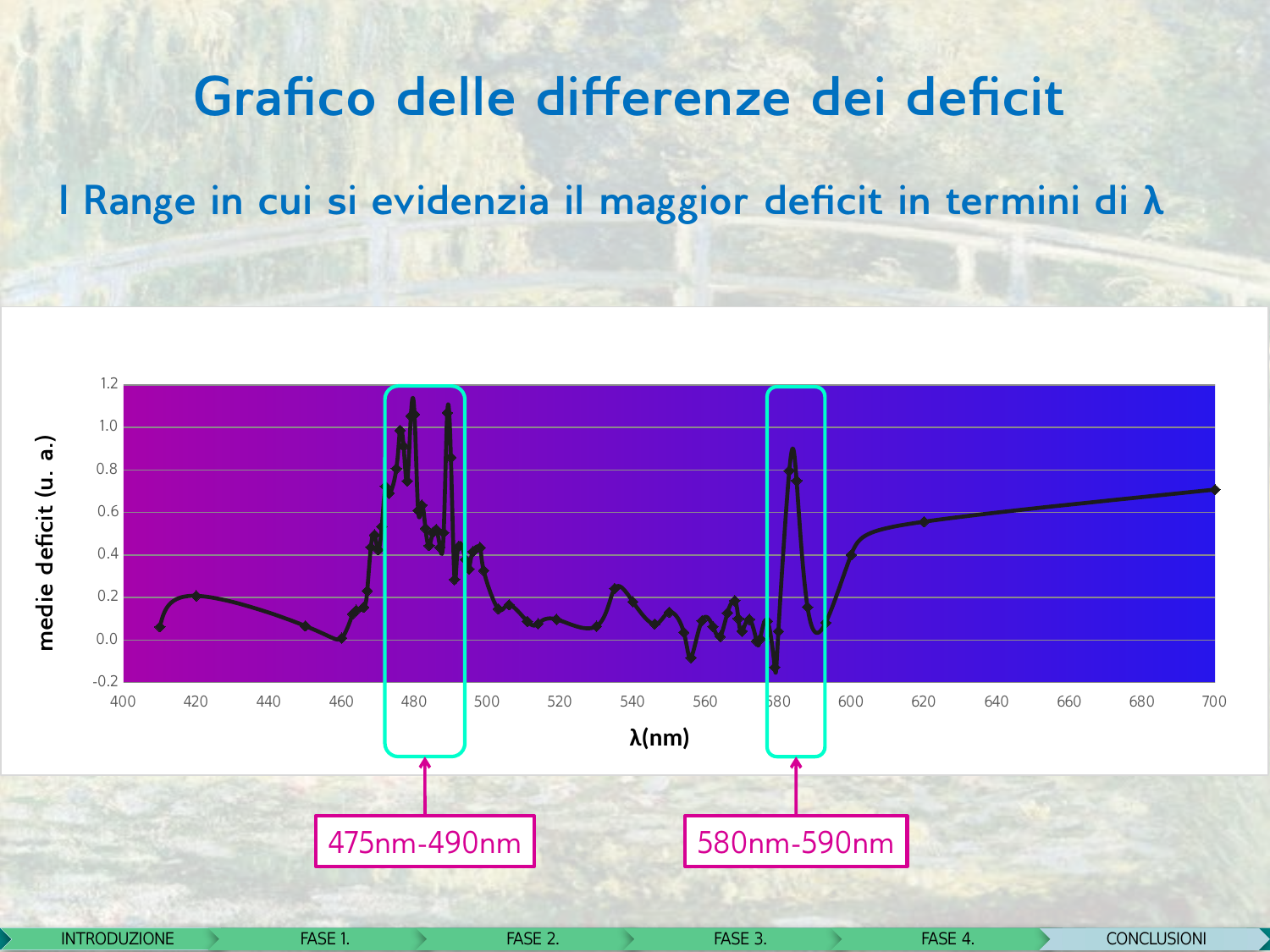

Grafico delle differenze dei deficit
I Range in cui si evidenzia il maggior deficit in termini di λ

### Chart

| Category |  |
|---|---|

475nm-490nm
580nm-590nm
INTRODUZIONE
FASE 1.
FASE 2.
FASE 3.
FASE 4.
CONCLUSIONI